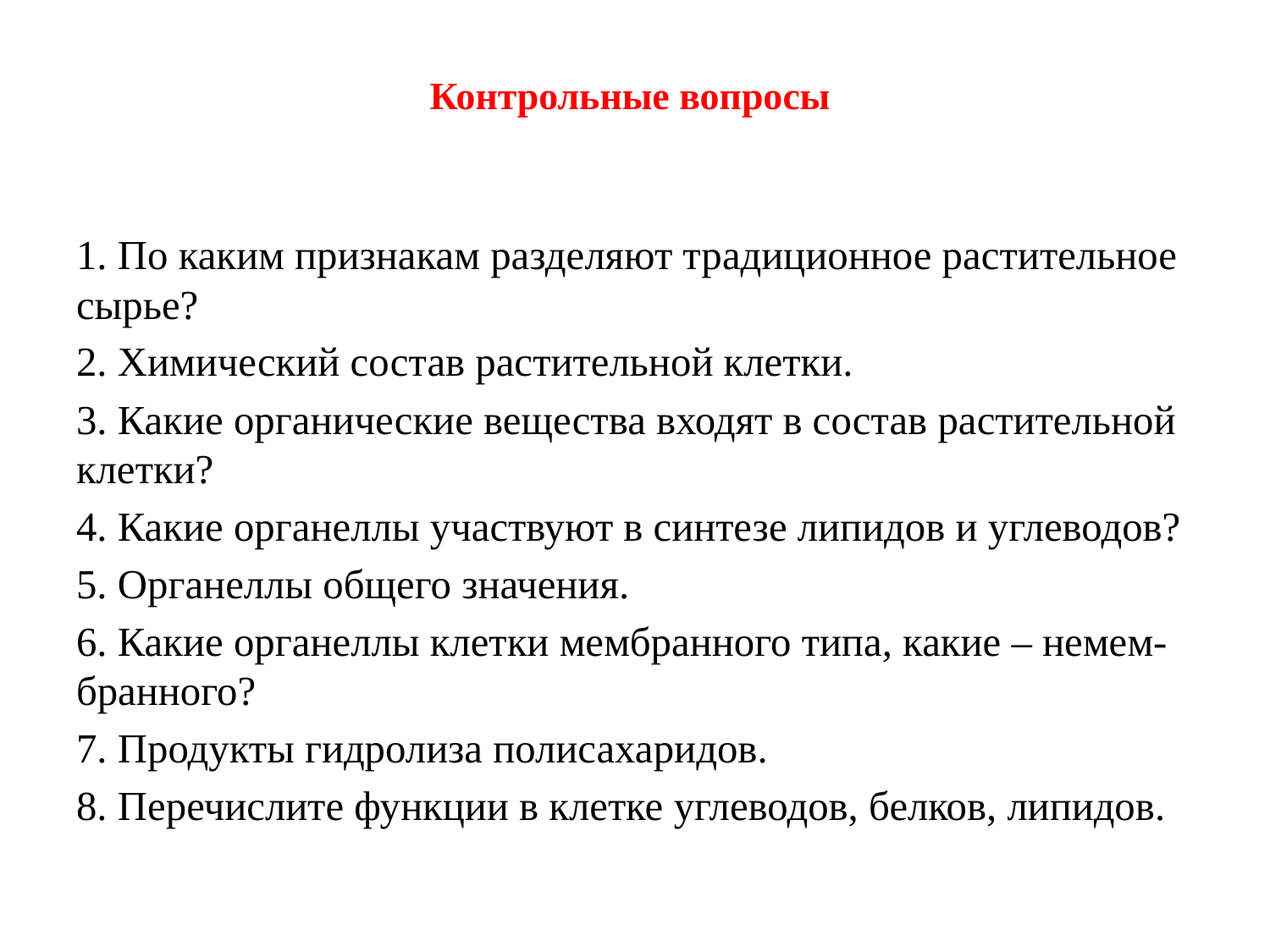

# Контрольные вопросы
1. По каким признакам разделяют традиционное растительное сырье?
2. Химический состав растительной клетки.
3. Какие органические вещества входят в состав растительной клетки?
4. Какие органеллы участвуют в синтезе липидов и углеводов?
5. Органеллы общего значения.
6. Какие органеллы клетки мембранного типа, какие – немем-бранного?
7. Продукты гидролиза полисахаридов.
8. Перечислите функции в клетке углеводов, белков, липидов.